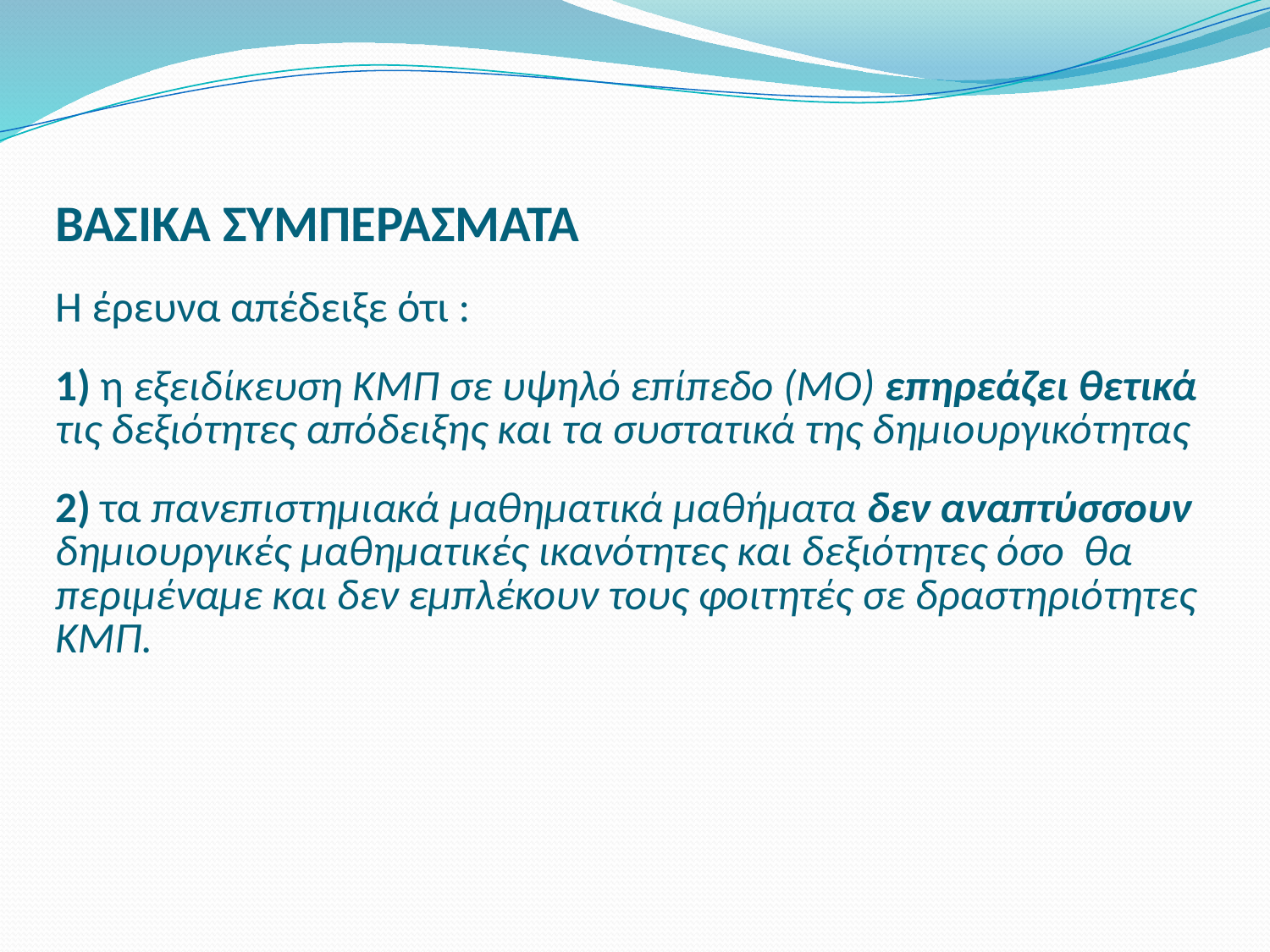

# ΒΑΣΙΚΑ ΣΥΜΠΕΡΑΣΜΑΤΑ Η έρευνα απέδειξε ότι :  1) η εξειδίκευση ΚΜΠ σε υψηλό επίπεδο (MO) επηρεάζει θετικά τις δεξιότητες απόδειξης και τα συστατικά της δημιουργικότητας  2) τα πανεπιστημιακά μαθηματικά μαθήματα δεν αναπτύσσουν δημιουργικές μαθηματικές ικανότητες και δεξιότητες όσο  θα περιμέναμε και δεν εμπλέκουν τους φοιτητές σε δραστηριότητες ΚΜΠ.